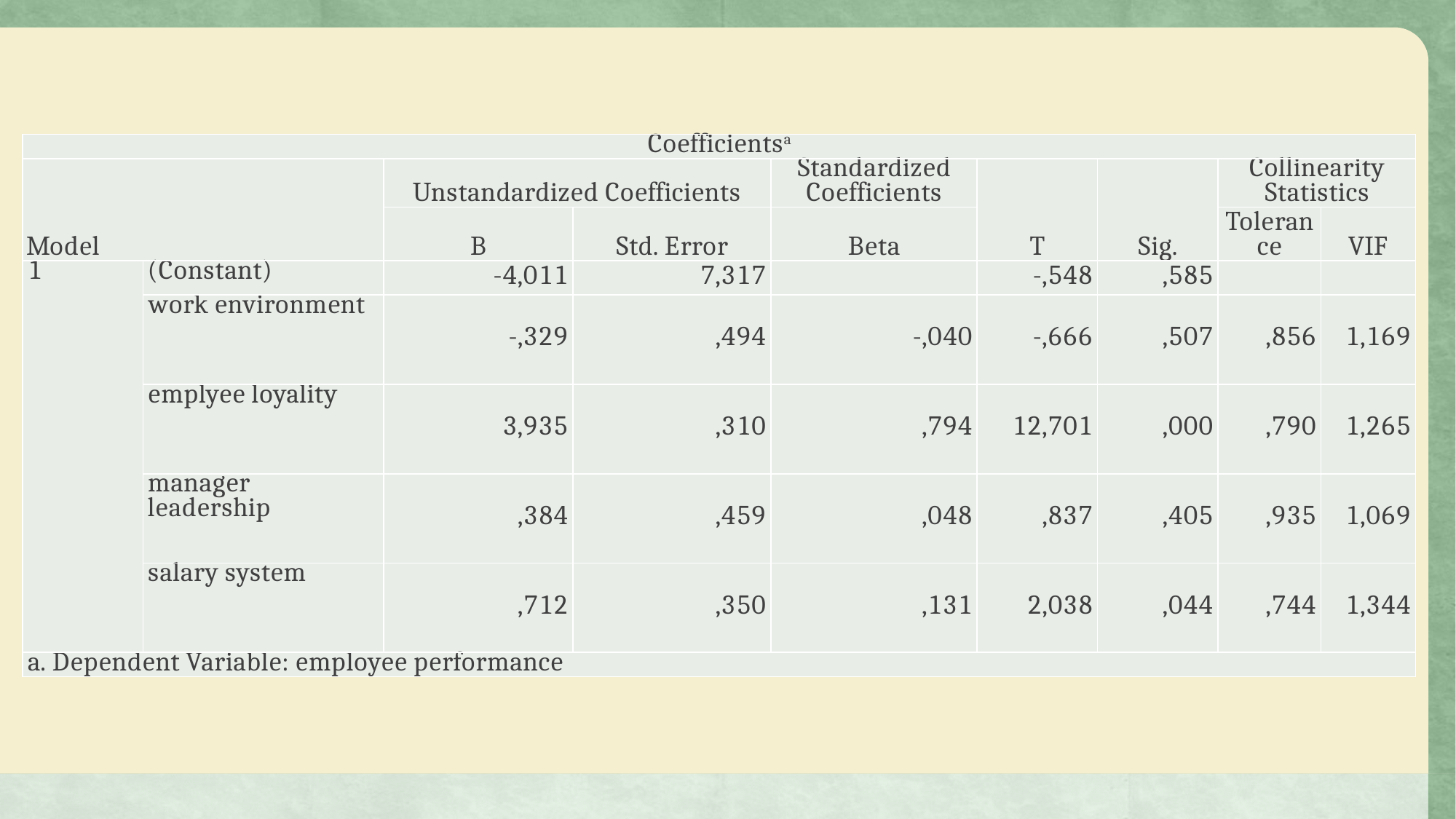

| Coefficientsa |  |  |  |  |  |  |  |  |
| --- | --- | --- | --- | --- | --- | --- | --- | --- |
| Model |  | Unstandardized Coefficients |  | Standardized Coefficients | T | Sig. | Collinearity Statistics |  |
|  |  | B | Std. Error | Beta |  |  | Tolerance | VIF |
| 1 | (Constant) | -4,011 | 7,317 |  | -,548 | ,585 |  |  |
|  | work environment | -,329 | ,494 | -,040 | -,666 | ,507 | ,856 | 1,169 |
|  | emplyee loyality | 3,935 | ,310 | ,794 | 12,701 | ,000 | ,790 | 1,265 |
|  | manager leadership | ,384 | ,459 | ,048 | ,837 | ,405 | ,935 | 1,069 |
|  | salary system | ,712 | ,350 | ,131 | 2,038 | ,044 | ,744 | 1,344 |
| a. Dependent Variable: employee performance |  |  |  |  |  |  |  |  |